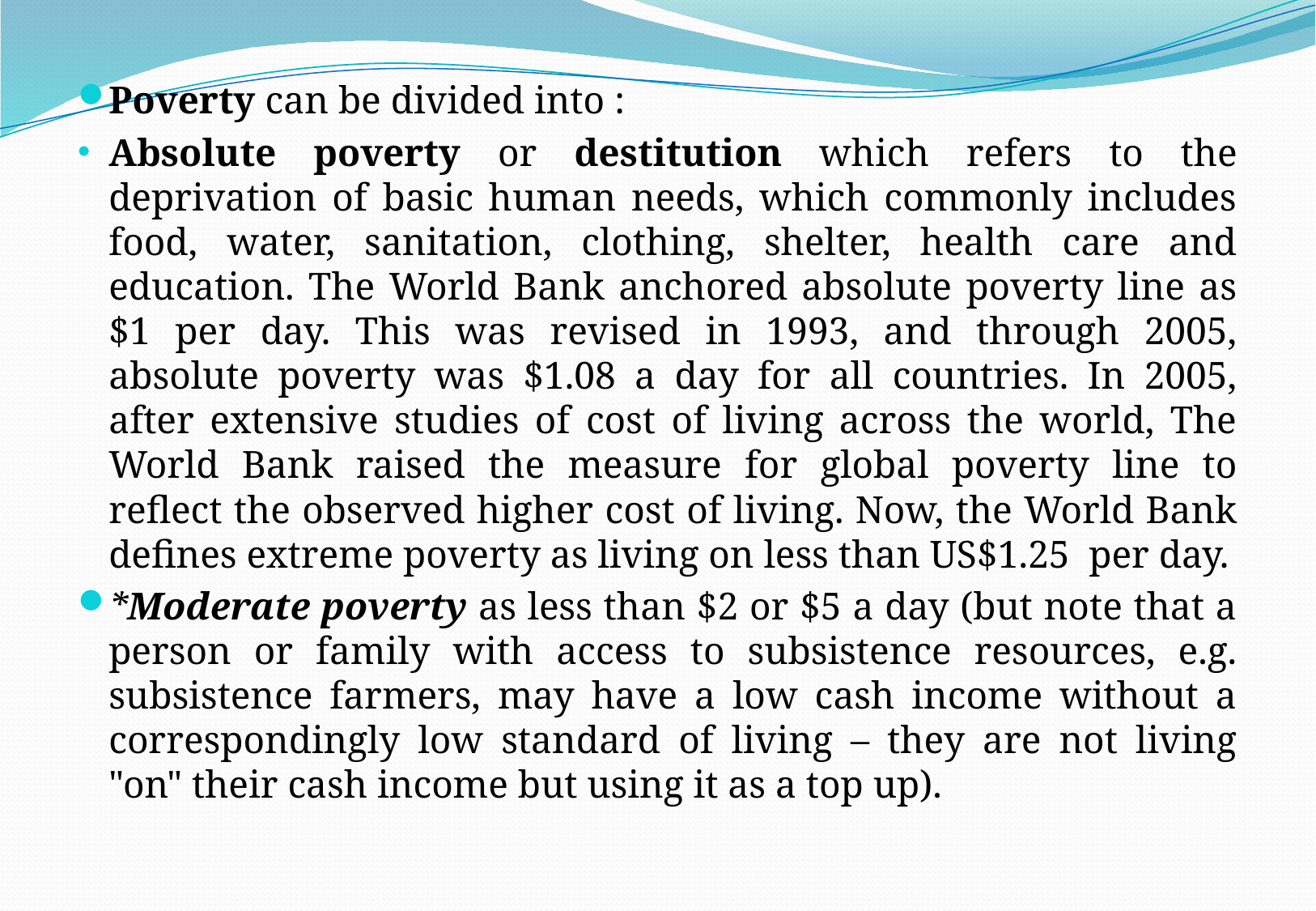

Poverty can be divided into :
Absolute poverty or destitution which refers to the deprivation of basic human needs, which commonly includes food, water, sanitation, clothing, shelter, health care and education. The World Bank anchored absolute poverty line as $1 per day. This was revised in 1993, and through 2005, absolute poverty was $1.08 a day for all countries. In 2005, after extensive studies of cost of living across the world, The World Bank raised the measure for global poverty line to reflect the observed higher cost of living. Now, the World Bank defines extreme poverty as living on less than US$1.25  per day.
*Moderate poverty as less than $2 or $5 a day (but note that a person or family with access to subsistence resources, e.g. subsistence farmers, may have a low cash income without a correspondingly low standard of living – they are not living "on" their cash income but using it as a top up).